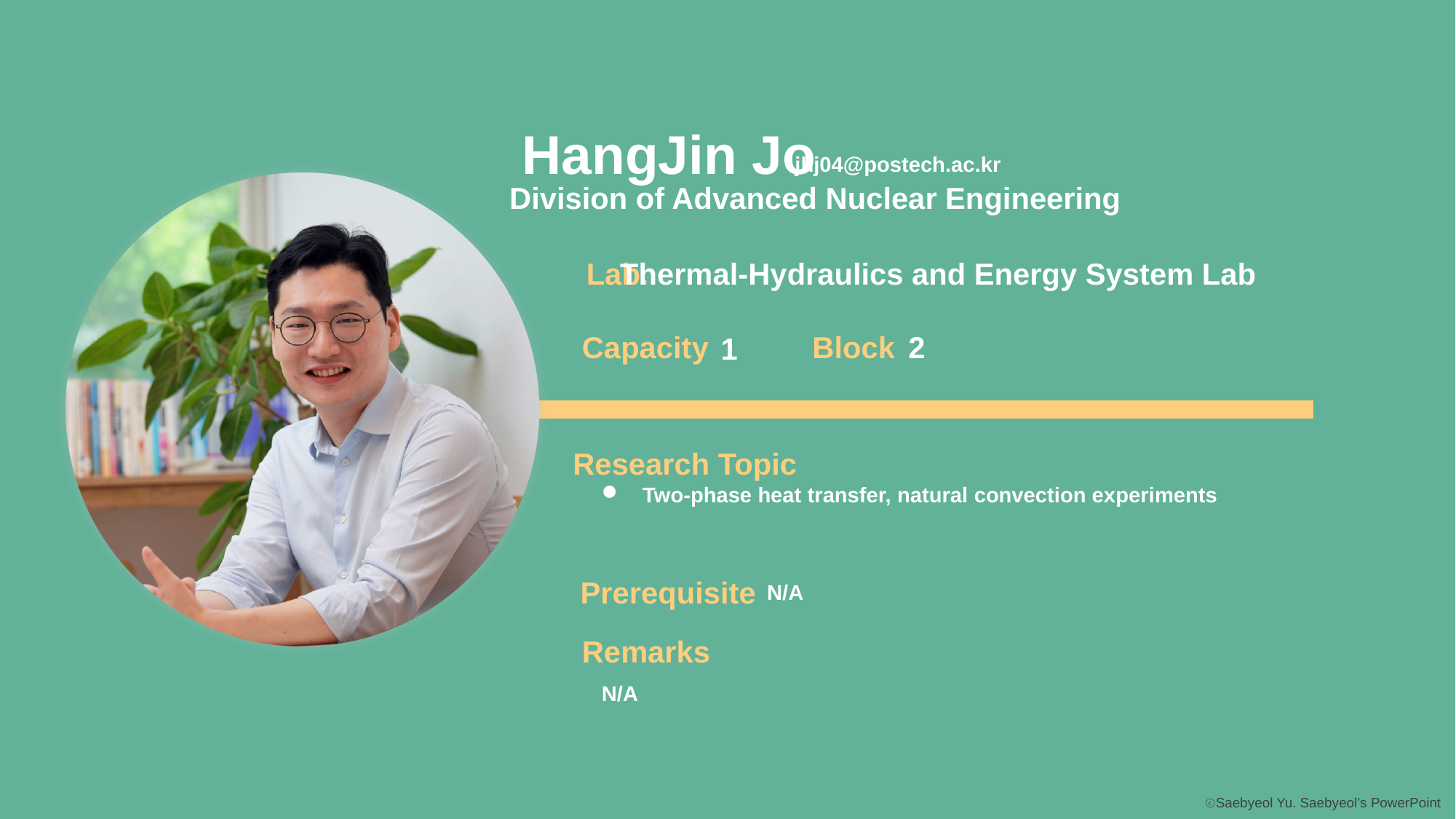

HangJin Jo
jhj04@postech.ac.kr

Division of Advanced Nuclear Engineering
Lab.
Thermal-Hydraulics and Energy System Lab
2
Capacity
Block
1
Research Topic
Two-phase heat transfer, natural convection experiments
Prerequisite
N/A
Remarks
N/A